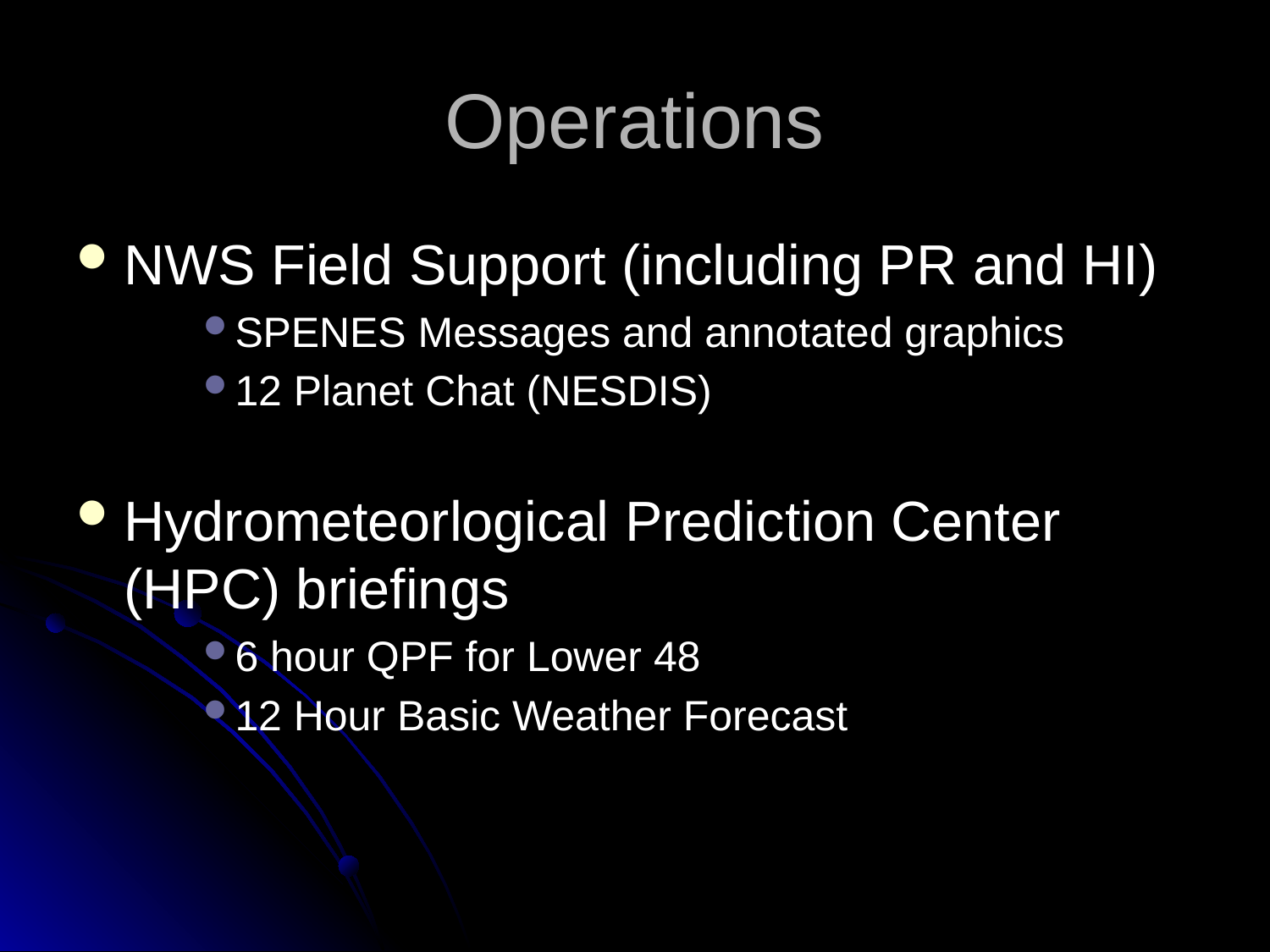

# Operations
NWS Field Support (including PR and HI)
SPENES Messages and annotated graphics
12 Planet Chat (NESDIS)

Hydrometeorlogical Prediction Center (HPC) briefings
6 hour QPF for Lower 48
12 Hour Basic Weather Forecast